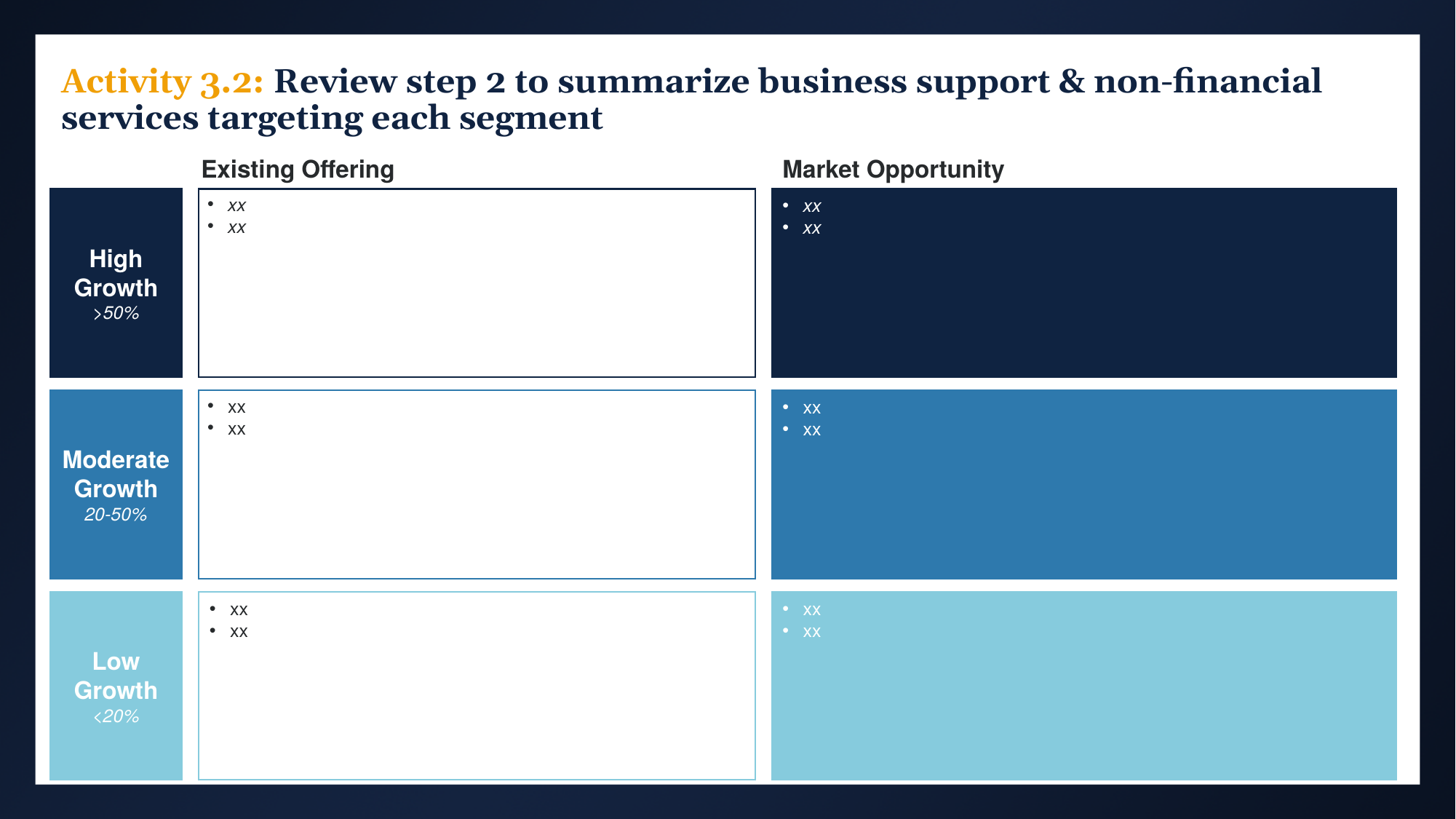

Activity 3.2: Review step 2 to summarize business support & non-financial services targeting each segment
Existing Offering
Market Opportunity
High Growth
>50%
xx
xx
xx
xx
Moderate Growth
20-50%
xx
xx
xx
xx
Low
Growth
<20%
xx
xx
xx
xx